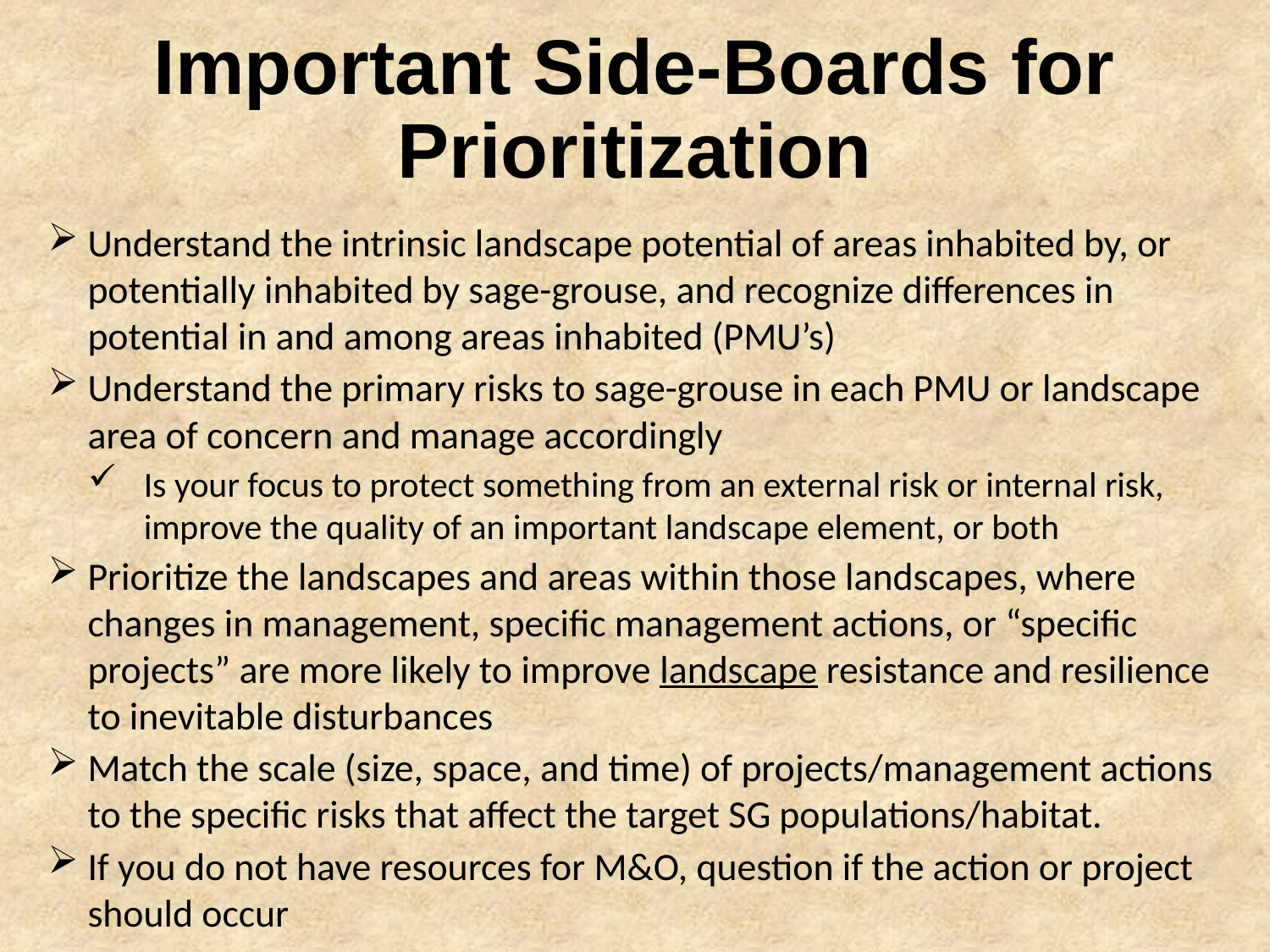

# Important Side-Boards for Prioritization
Understand the intrinsic landscape potential of areas inhabited by, or potentially inhabited by sage-grouse, and recognize differences in potential in and among areas inhabited (PMU’s)
Understand the primary risks to sage-grouse in each PMU or landscape area of concern and manage accordingly
Is your focus to protect something from an external risk or internal risk, improve the quality of an important landscape element, or both
Prioritize the landscapes and areas within those landscapes, where changes in management, specific management actions, or “specific projects” are more likely to improve landscape resistance and resilience to inevitable disturbances
Match the scale (size, space, and time) of projects/management actions to the specific risks that affect the target SG populations/habitat.
If you do not have resources for M&O, question if the action or project should occur